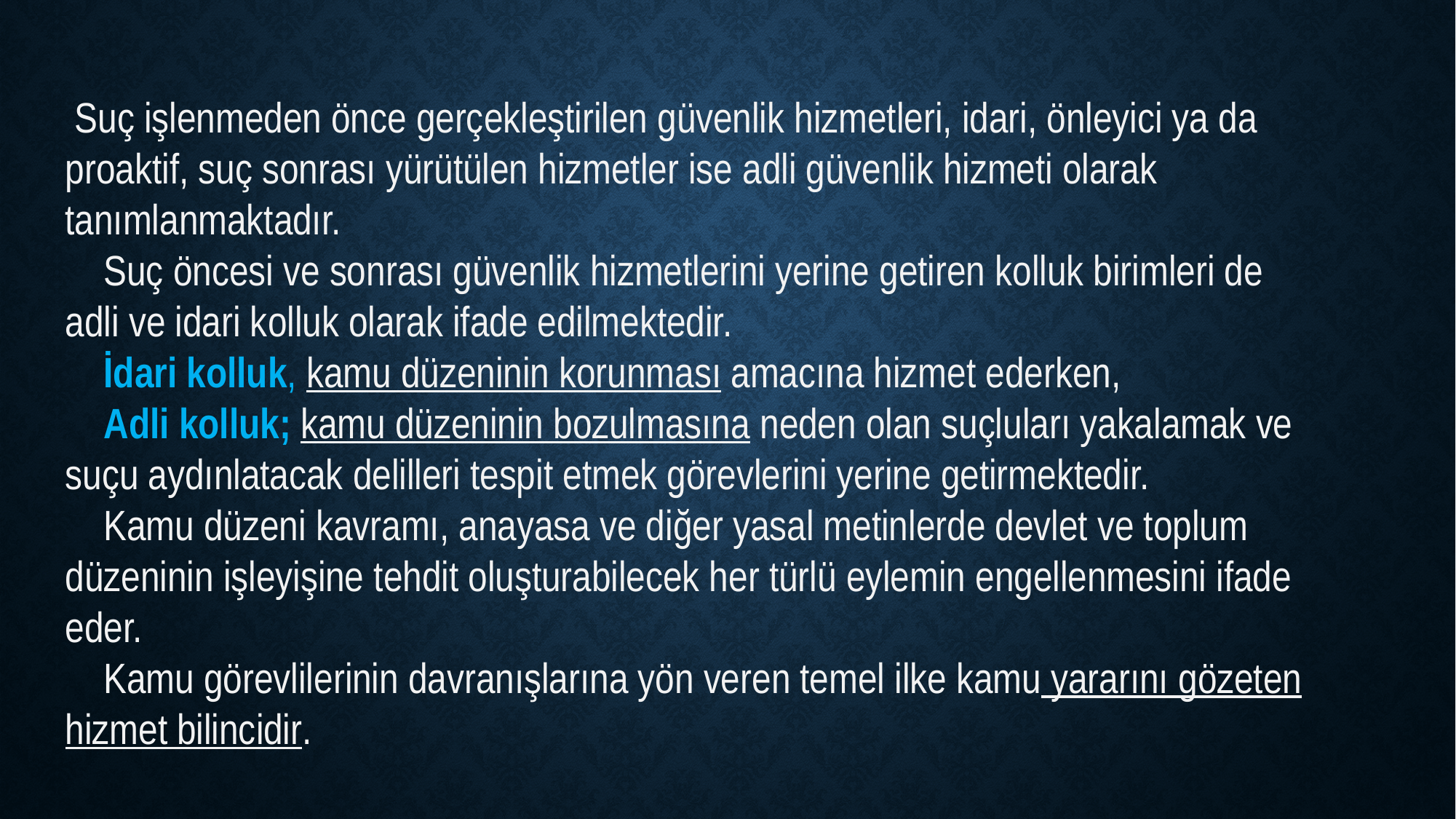

Suç işlenmeden önce gerçekleştirilen güvenlik hizmetleri, idari, önleyici ya da proaktif, suç sonrası yürütülen hizmetler ise adli güvenlik hizmeti olarak tanımlanmaktadır.
    Suç öncesi ve sonrası güvenlik hizmetlerini yerine getiren kolluk birimleri de adli ve idari kolluk olarak ifade edilmektedir.
    İdari kolluk, kamu düzeninin korunması amacına hizmet ederken,
    Adli kolluk; kamu düzeninin bozulmasına neden olan suçluları yakalamak ve suçu aydınlatacak delilleri tespit etmek görevlerini yerine getirmektedir.
    Kamu düzeni kavramı, anayasa ve diğer yasal metinlerde devlet ve toplum düzeninin işleyişine tehdit oluşturabilecek her türlü eylemin engellenmesini ifade eder.
    Kamu görevlilerinin davranışlarına yön veren temel ilke kamu yararını gözeten hizmet bilincidir.